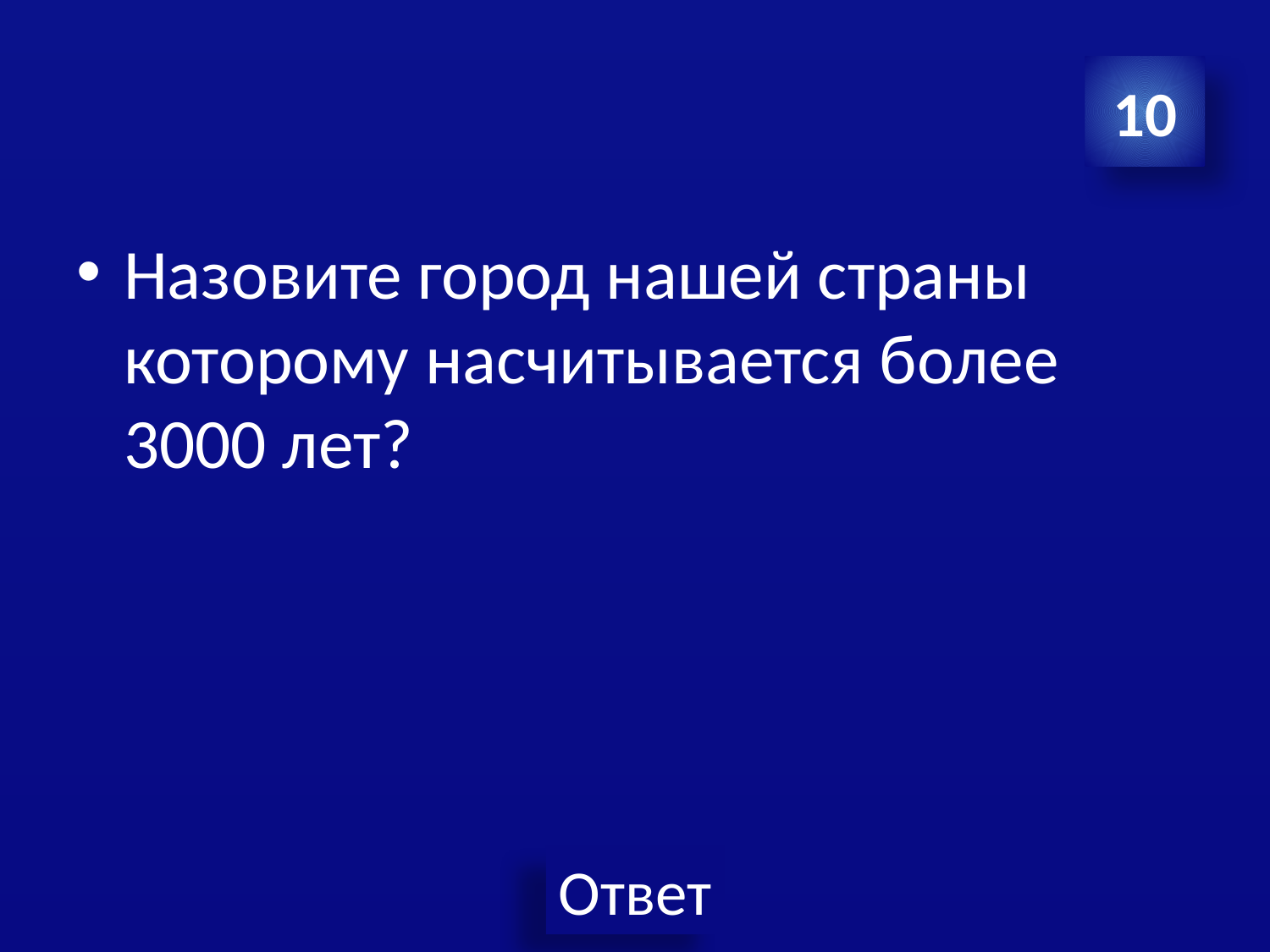

#
10
Назовите город нашей страны которому насчитывается более 3000 лет?